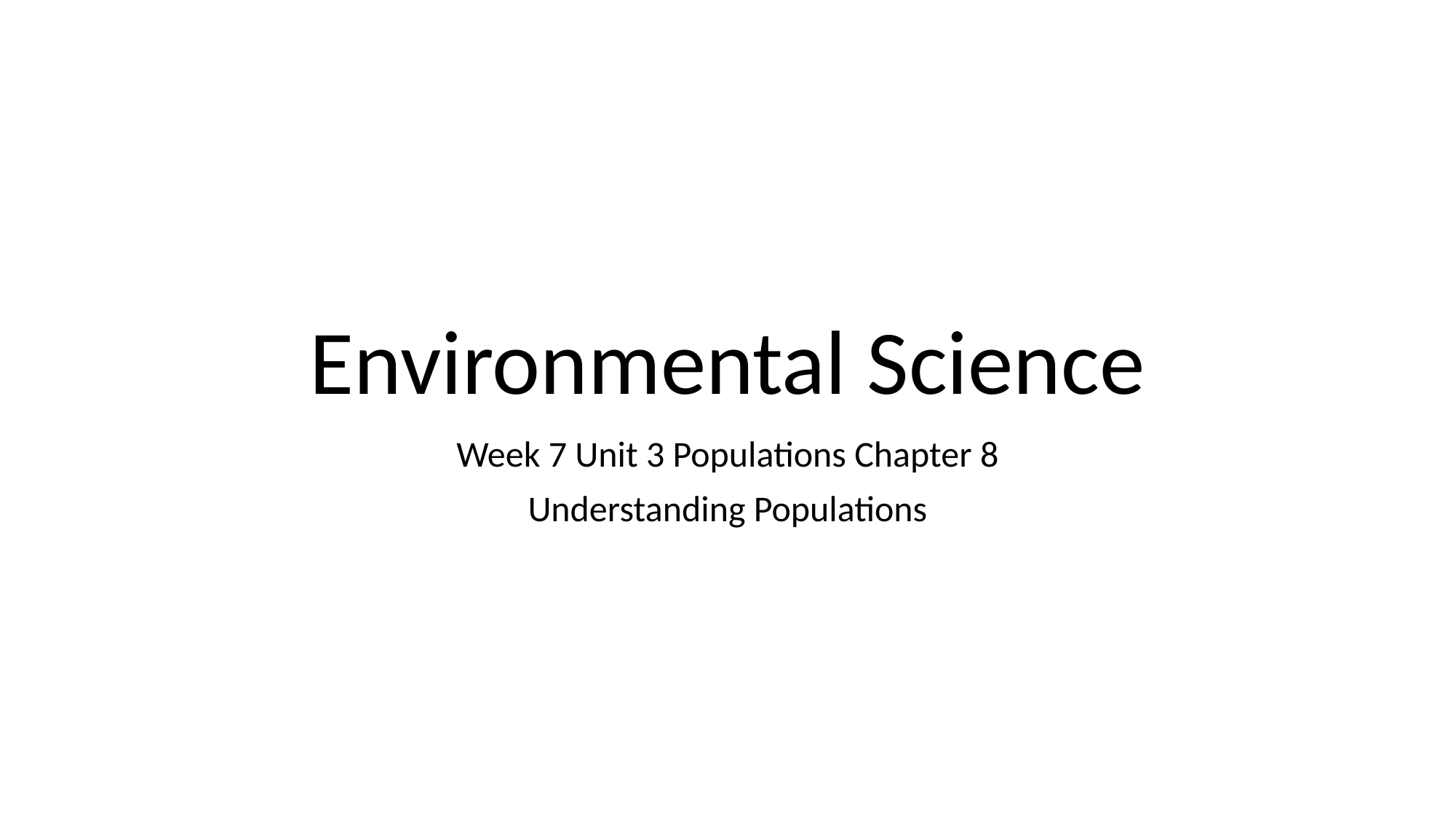

# Environmental Science
Week 7 Unit 3 Populations Chapter 8
Understanding Populations